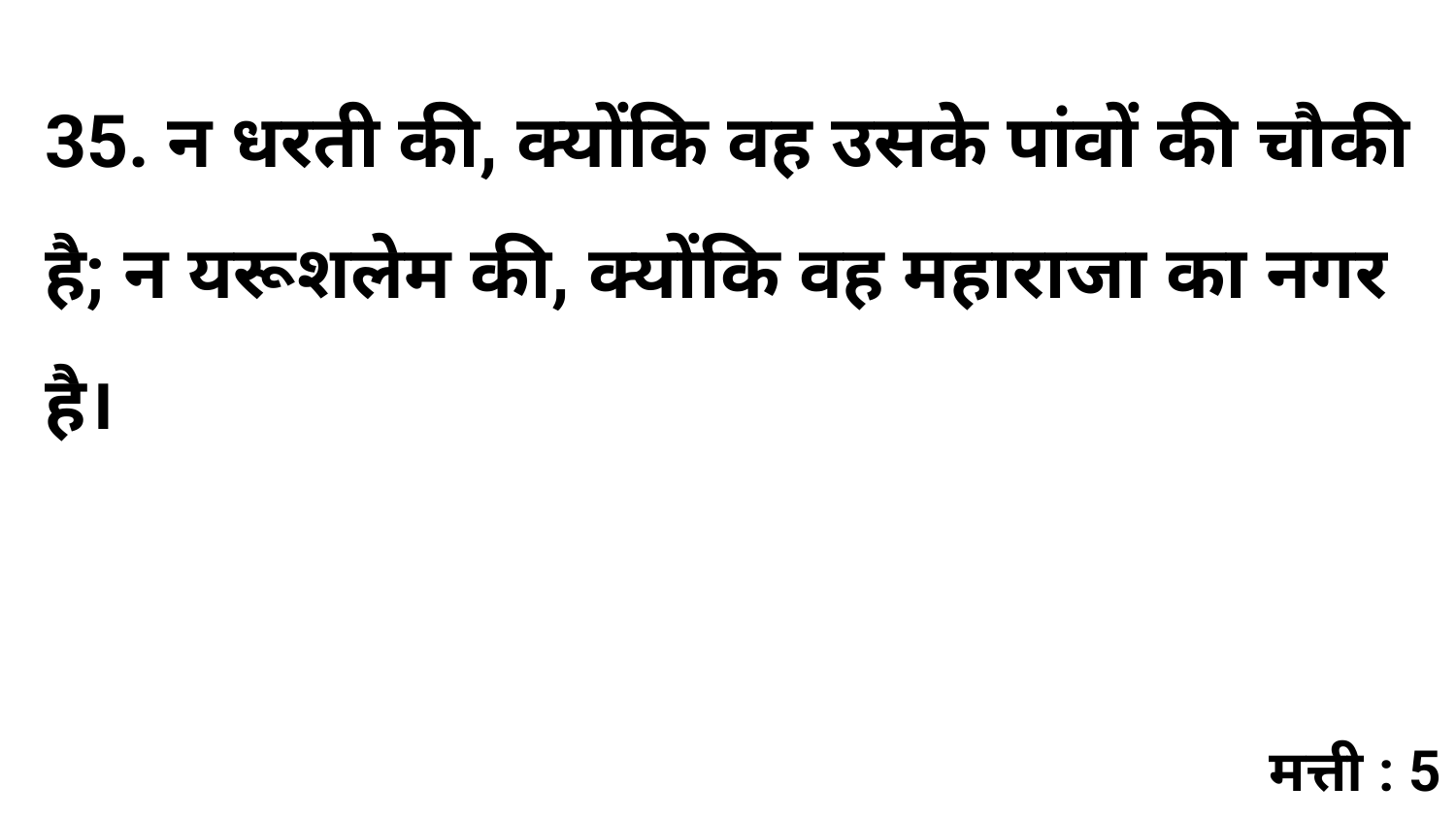

35. न धरती की, क्योंकि वह उसके पांवों की चौकी है; न यरूशलेम की, क्योंकि वह महाराजा का नगर है।
मत्ती : 5